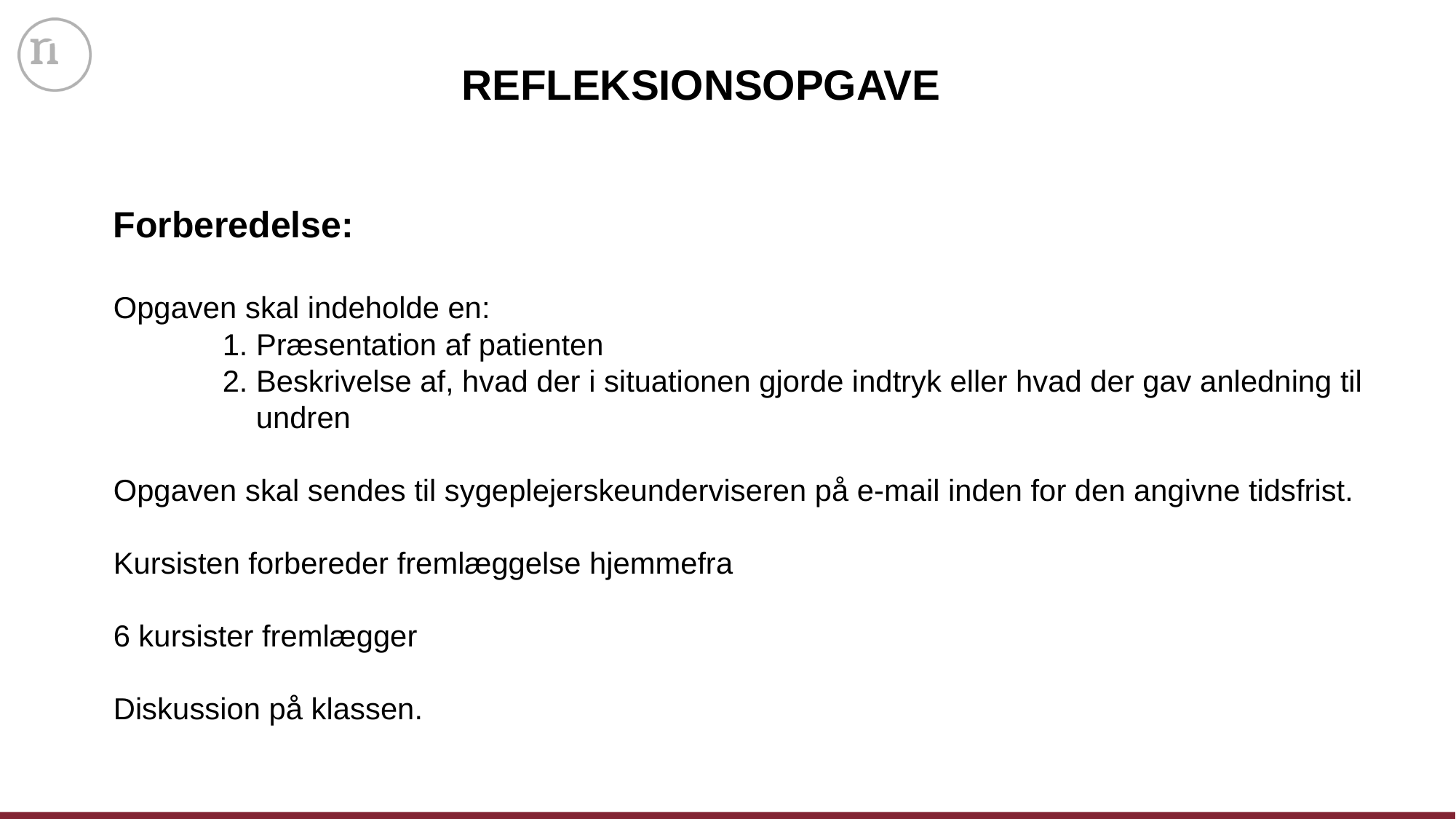

REFLEKSIONSOPGAVE
Forberedelse:

Opgaven skal indeholde en:
	1. Præsentation af patienten
	2. Beskrivelse af, hvad der i situationen gjorde indtryk eller hvad der gav anledning til 	    undren
 
Opgaven skal sendes til sygeplejerskeunderviseren på e-mail inden for den angivne tidsfrist.
Kursisten forbereder fremlæggelse hjemmefra
6 kursister fremlægger
Diskussion på klassen.